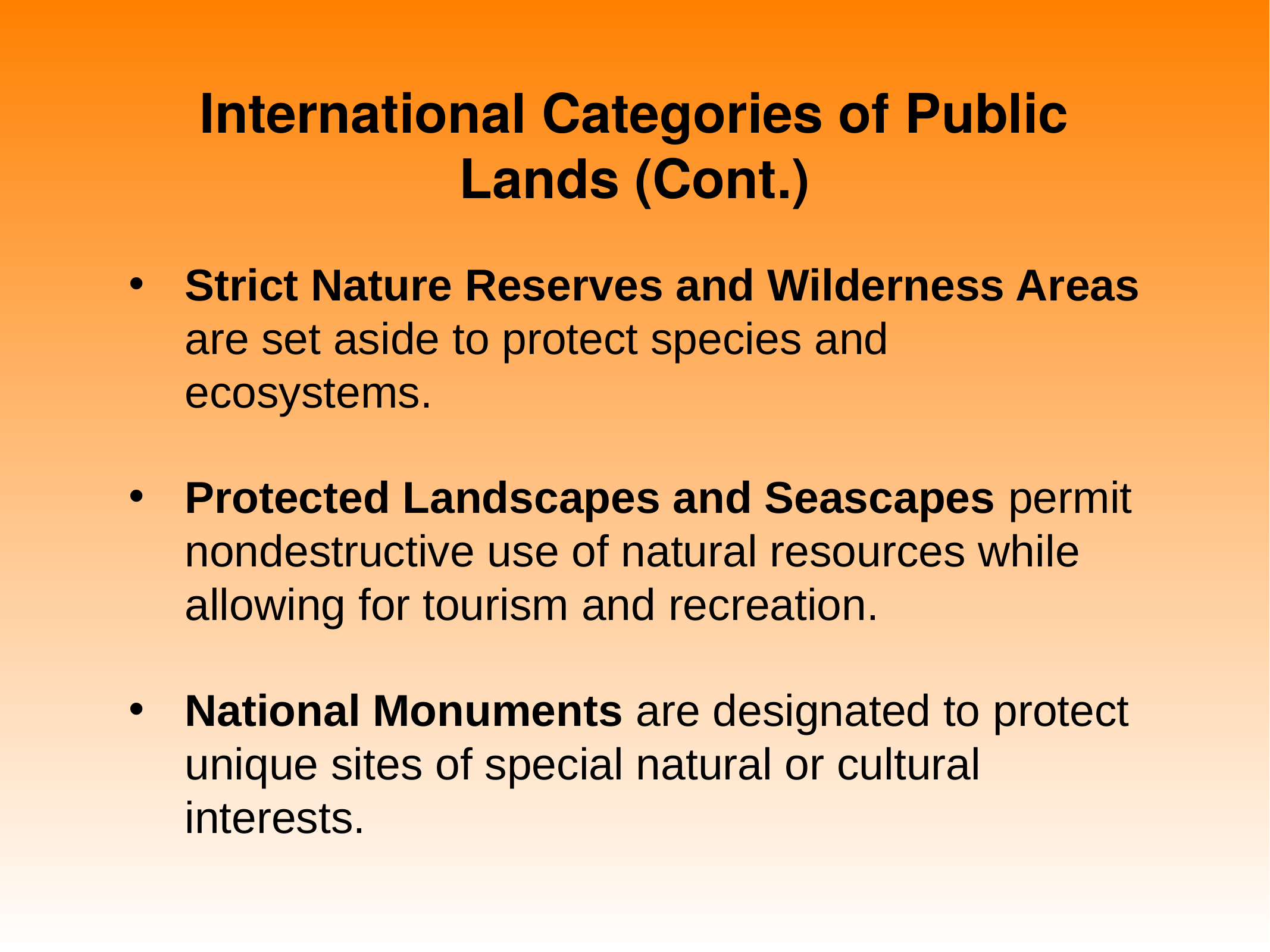

# International Categories of Public Lands (Cont.)
Strict Nature Reserves and Wilderness Areas are set aside to protect species and ecosystems.
Protected Landscapes and Seascapes permit nondestructive use of natural resources while allowing for tourism and recreation.
National Monuments are designated to protect unique sites of special natural or cultural interests.